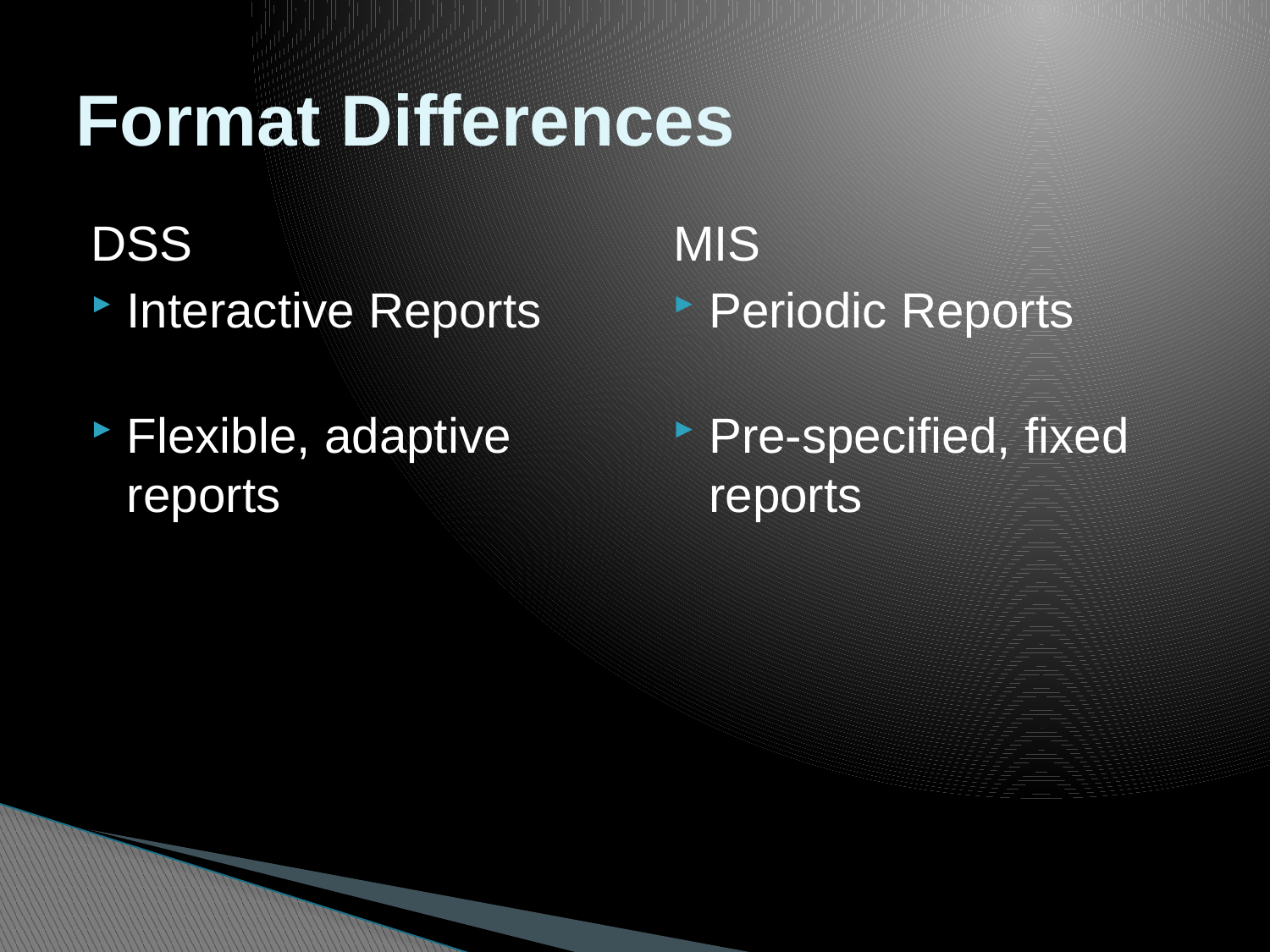

# Format Differences
DSS
Interactive Reports
Flexible, adaptive reports
MIS
Periodic Reports
Pre-specified, fixed reports